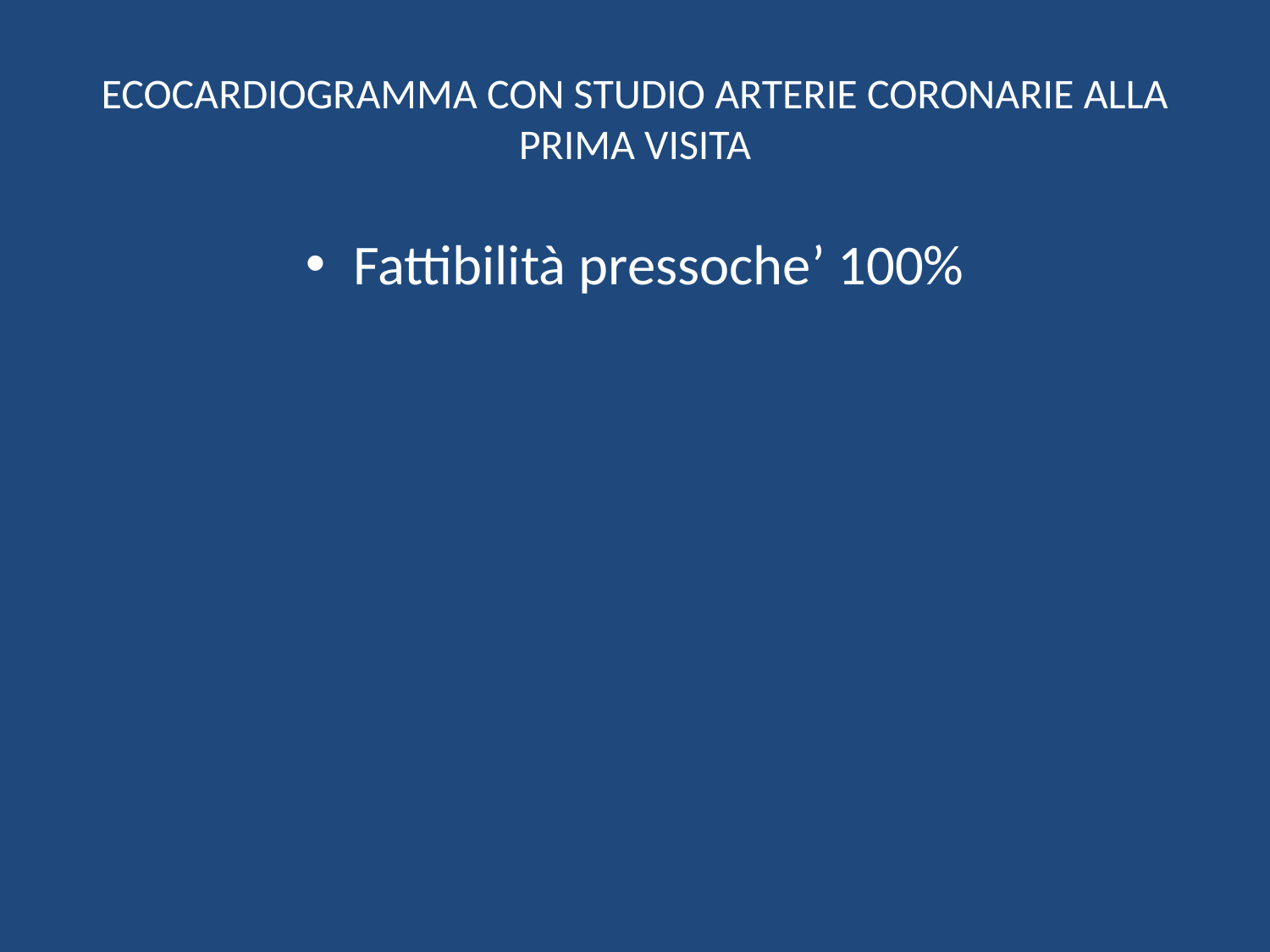

# ECOCARDIOGRAMMA CON STUDIO ARTERIE CORONARIE ALLA PRIMA VISITA
Fattibilità pressoche’ 100%